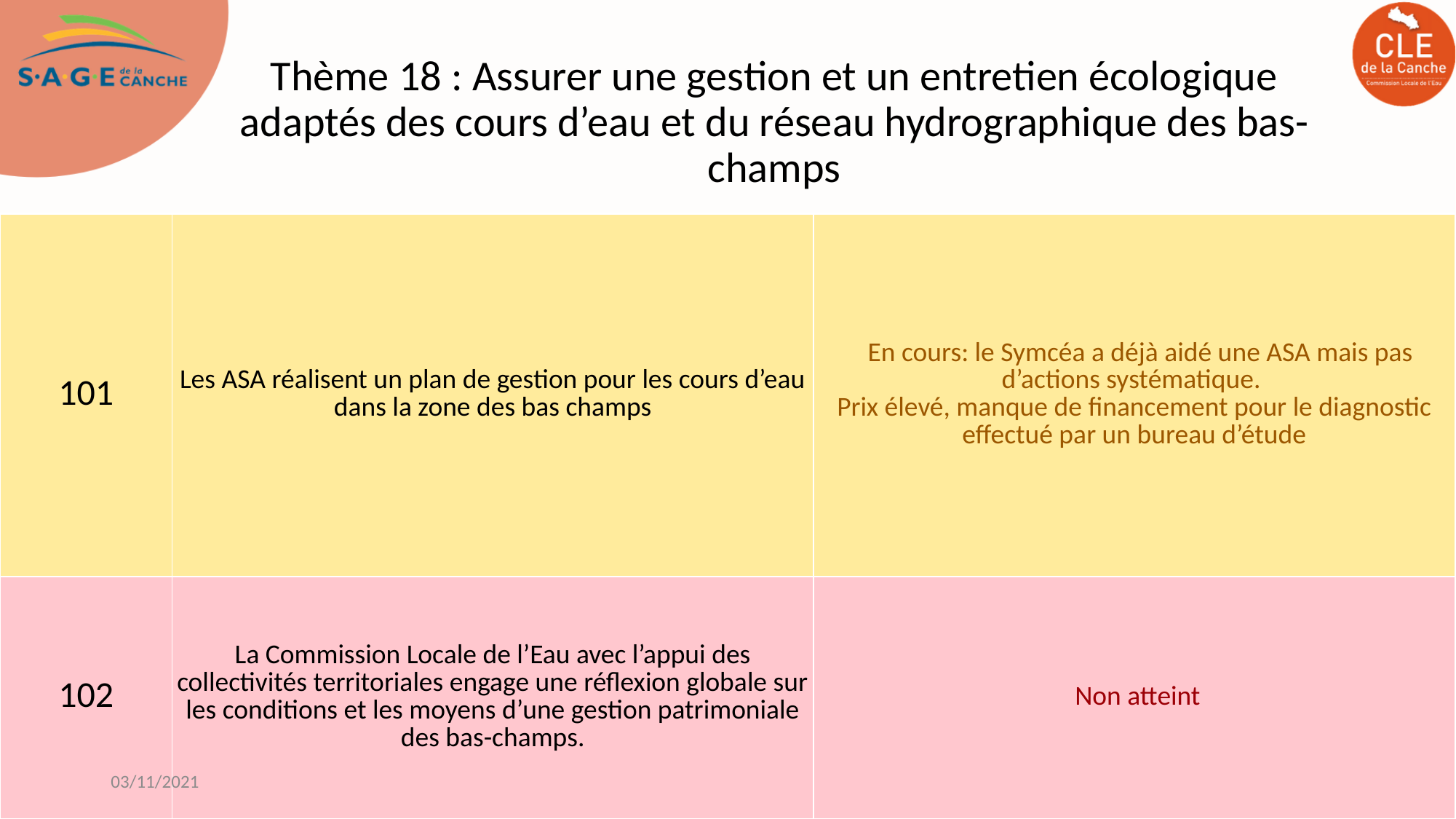

# Thème 18 : Assurer une gestion et un entretien écologique adaptés des cours d’eau et du réseau hydrographique des bas-champs
| 101 | Les ASA réalisent un plan de gestion pour les cours d’eau dans la zone des bas champs | En cours: le Symcéa a déjà aidé une ASA mais pas d’actions systématique. Prix élevé, manque de financement pour le diagnostic effectué par un bureau d’étude |
| --- | --- | --- |
| 102 | La Commission Locale de l’Eau avec l’appui des collectivités territoriales engage une réflexion globale sur les conditions et les moyens d’une gestion patrimoniale des bas-champs. | Non atteint |
03/11/2021
47